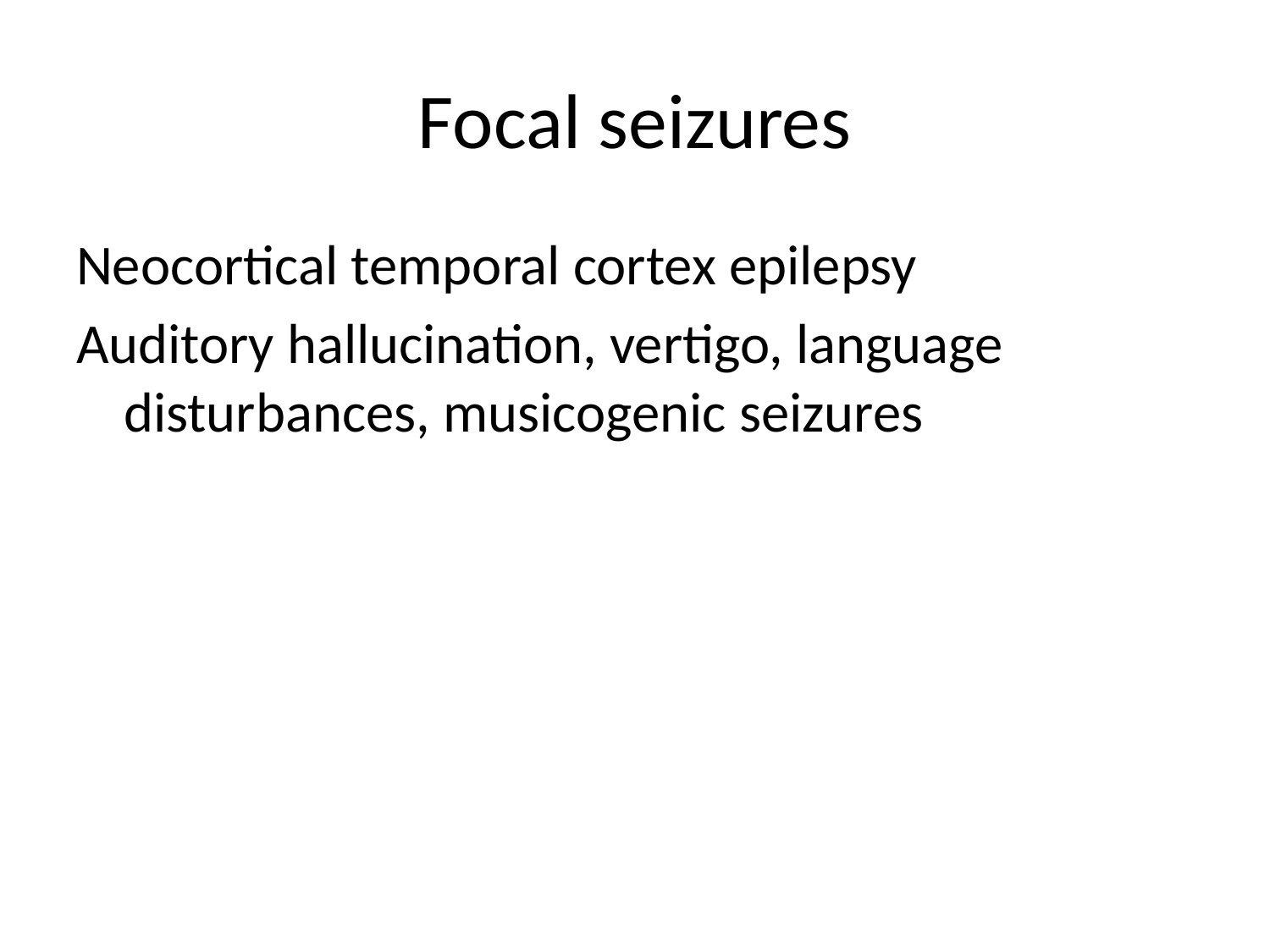

# Focal seizures
Neocortical temporal cortex epilepsy
Auditory hallucination, vertigo, language disturbances, musicogenic seizures